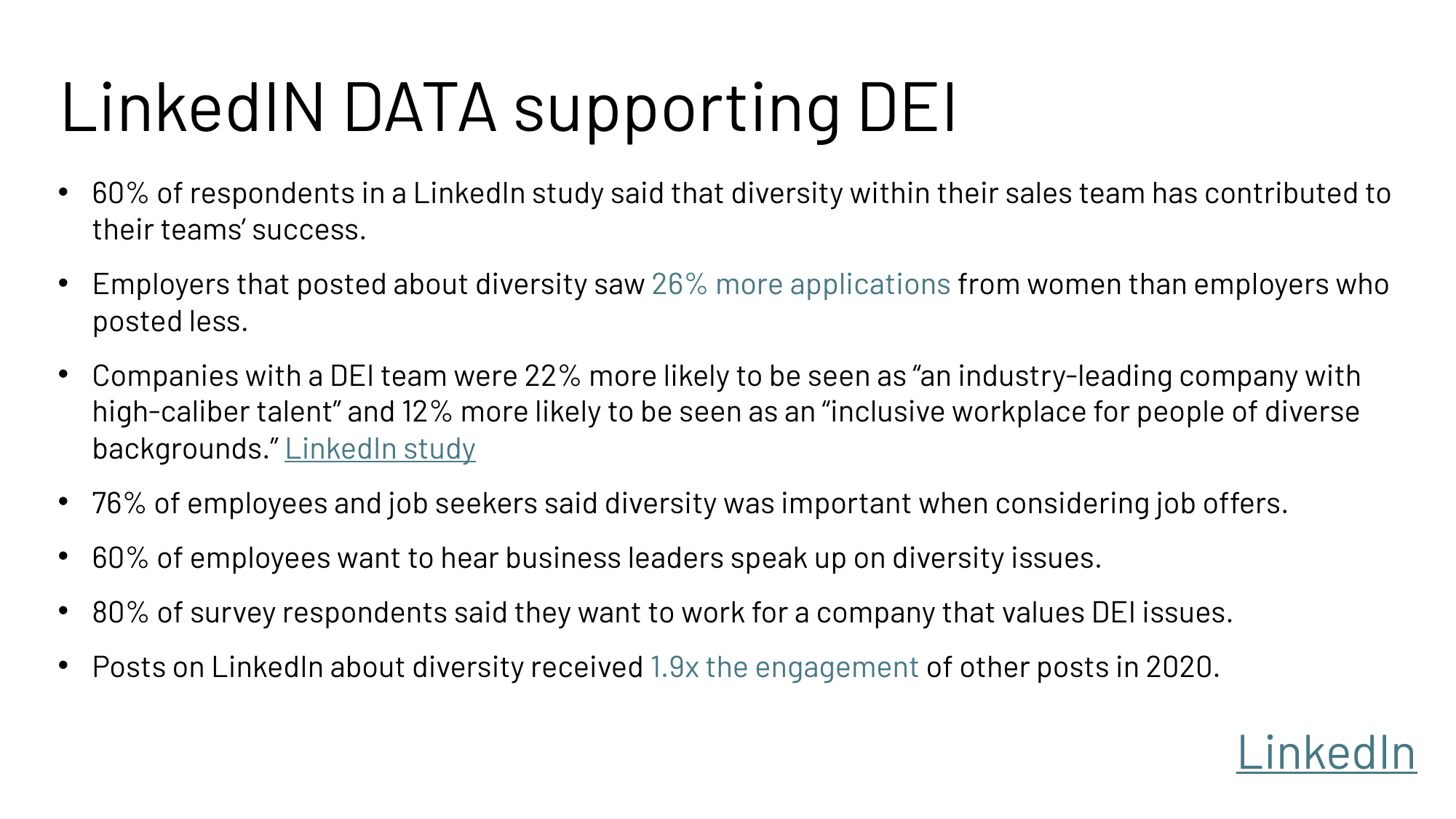

# LinkedIN DATA supporting DEI
60% of respondents in a LinkedIn study said that diversity within their sales team has contributed to their teams’ success.
Employers that posted about diversity saw 26% more applications from women than employers who posted less.
Companies with a DEI team were 22% more likely to be seen as “an industry-leading company with high-caliber talent” and 12% more likely to be seen as an “inclusive workplace for people of diverse backgrounds.” LinkedIn study
76% of employees and job seekers said diversity was important when considering job offers.
60% of employees want to hear business leaders speak up on diversity issues.
80% of survey respondents said they want to work for a company that values DEI issues.
Posts on LinkedIn about diversity received 1.9x the engagement of other posts in 2020.

LinkedIn